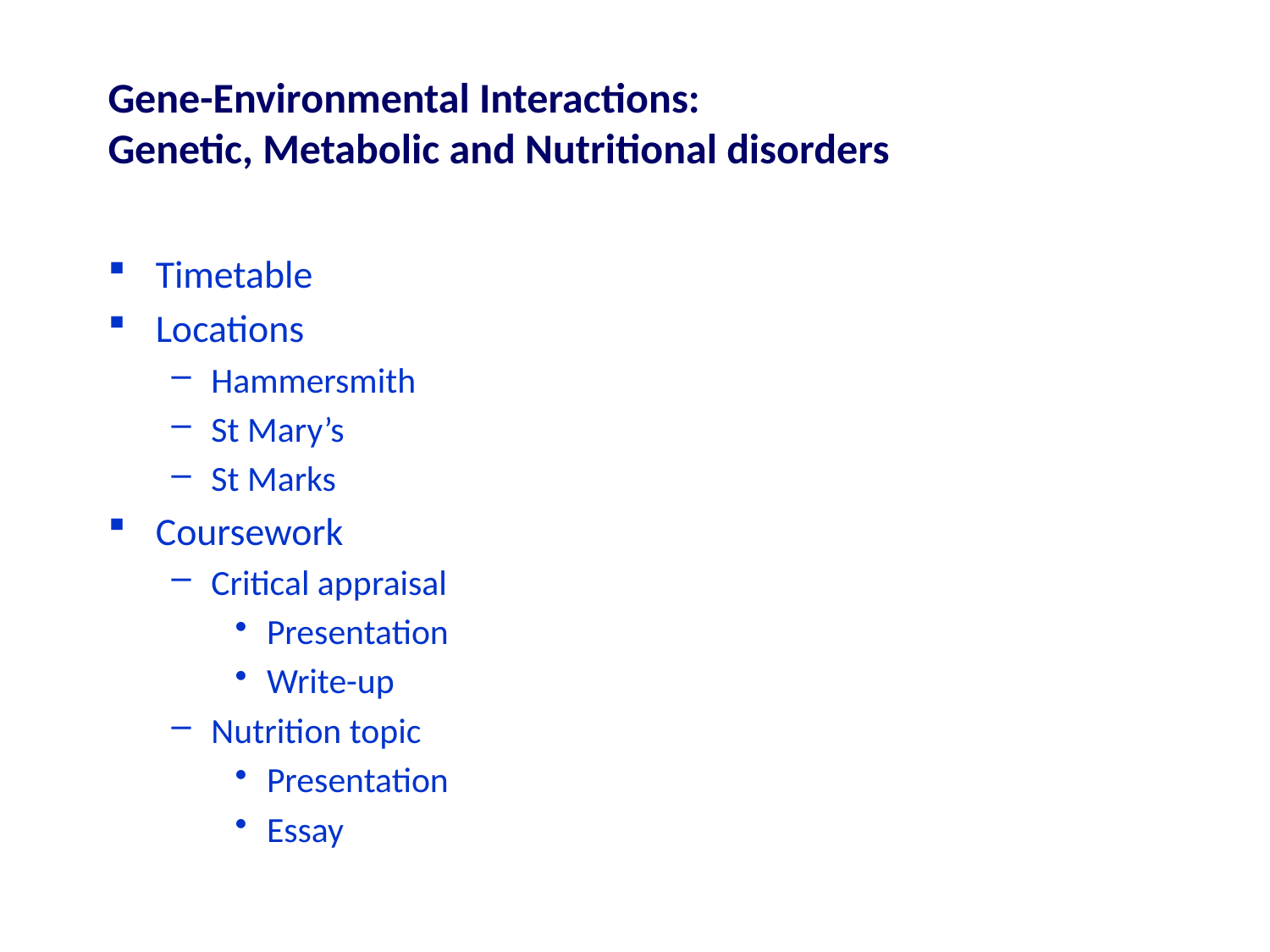

# Gene-Environmental Interactions: Genetic, Metabolic and Nutritional disorders
Timetable
Locations
Hammersmith
St Mary’s
St Marks
Coursework
Critical appraisal
Presentation
Write-up
Nutrition topic
Presentation
Essay